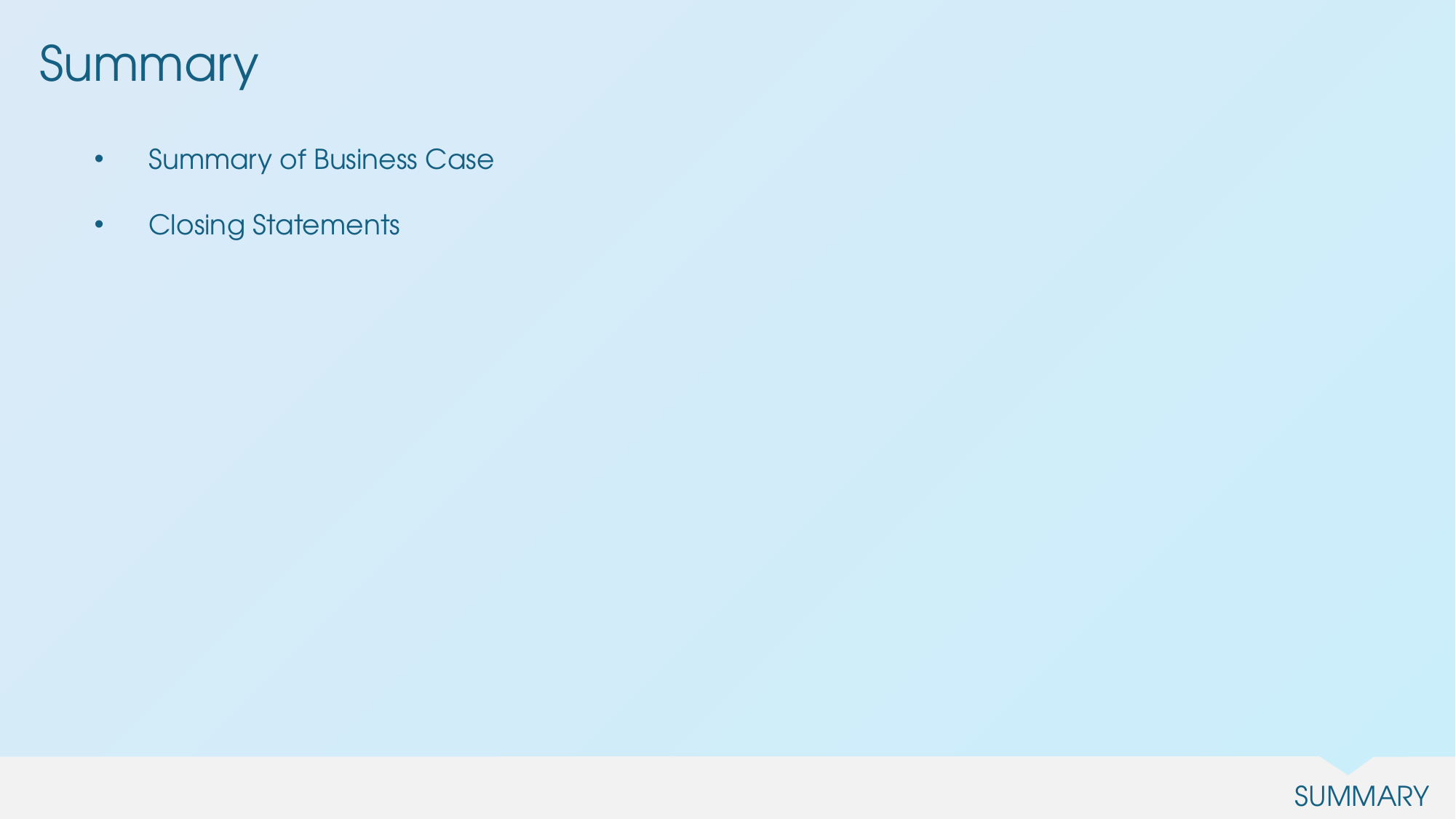

Summary

Summary of Business Case

Closing Statements

SUMMARY